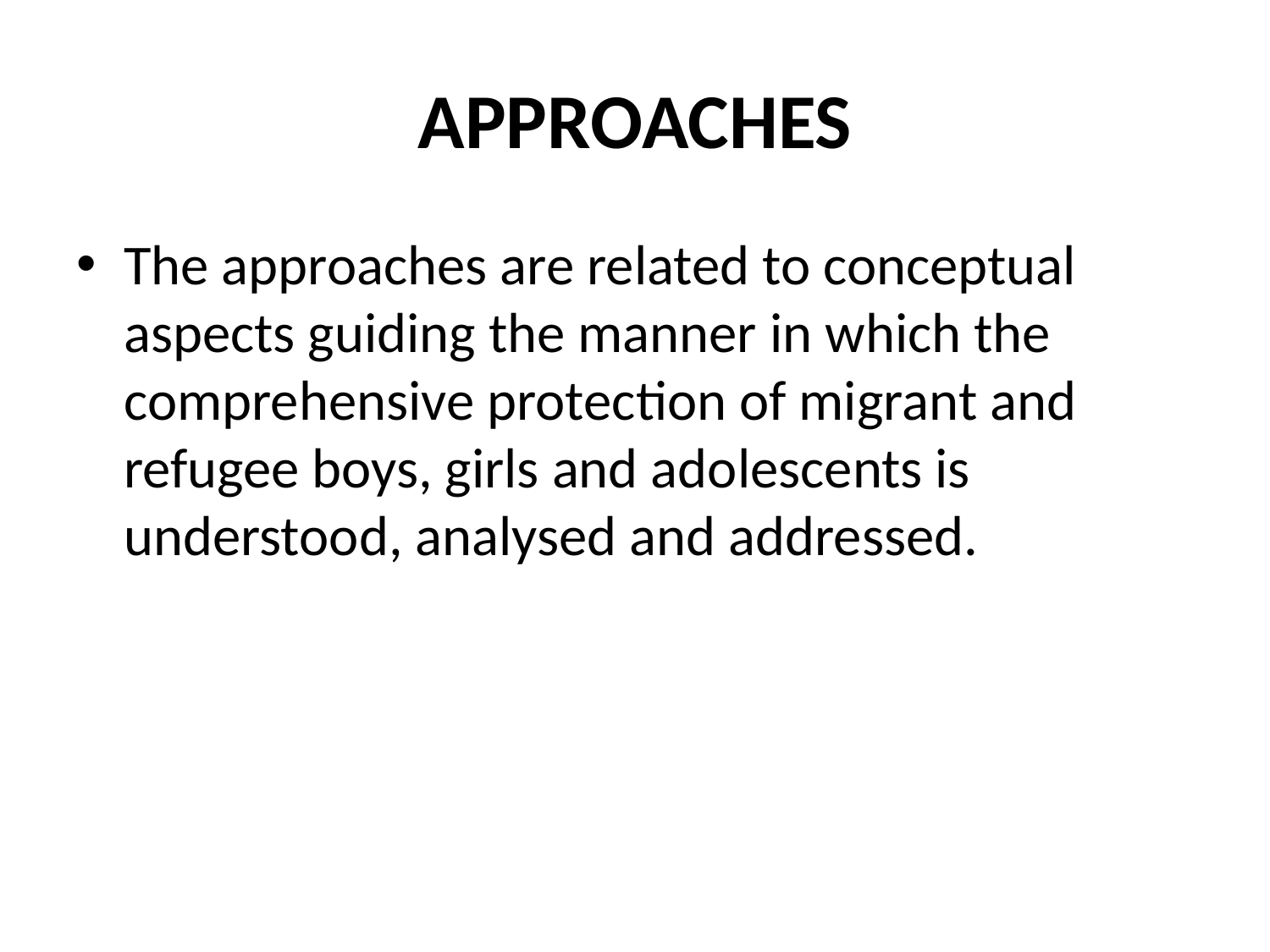

# APPROACHES
The approaches are related to conceptual aspects guiding the manner in which the comprehensive protection of migrant and refugee boys, girls and adolescents is understood, analysed and addressed.